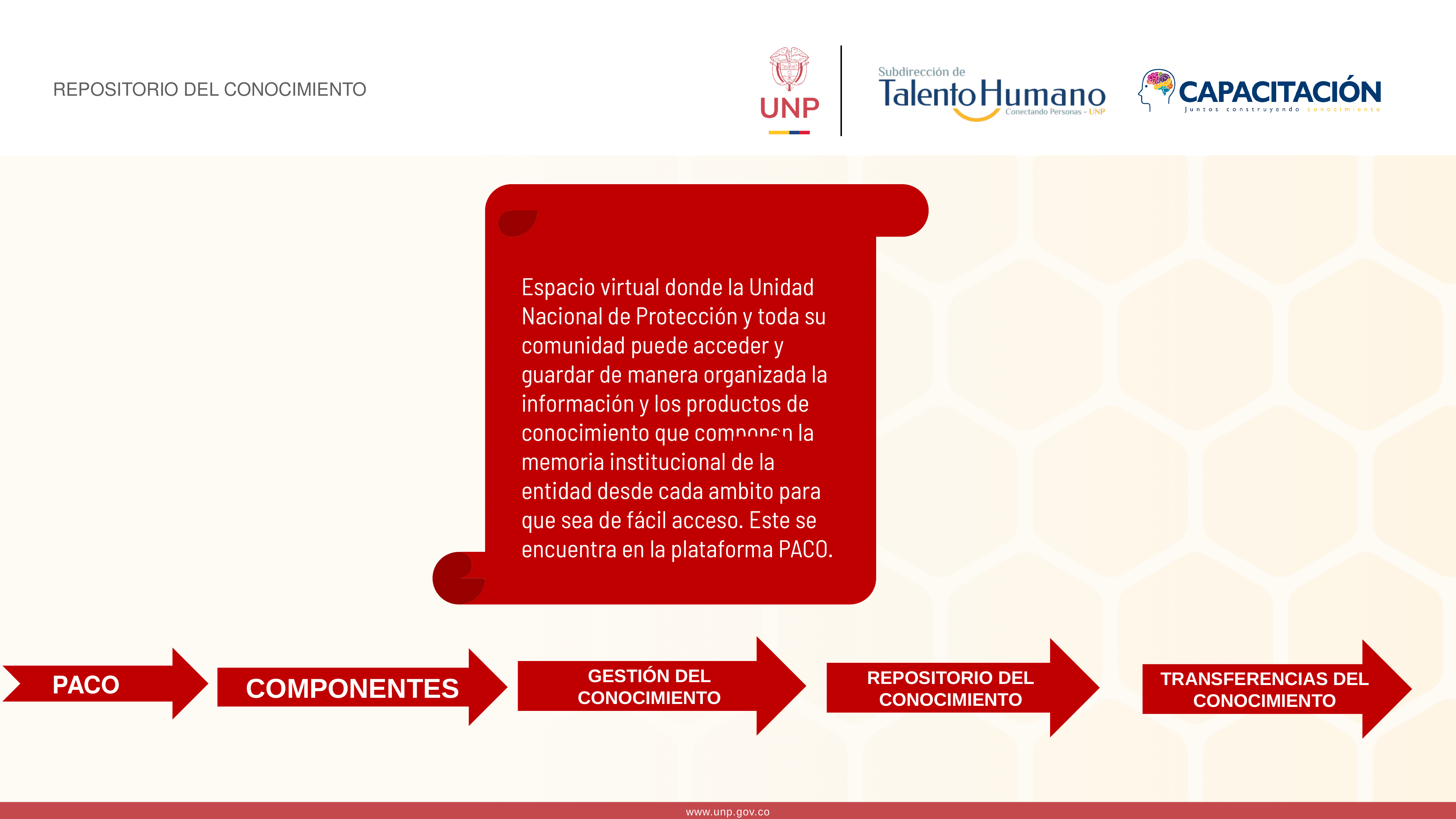

REPOSITORIO DEL CONOCIMIENTO

Espacio virtual donde la Unidad Nacional de Protección y toda su comunidad puede acceder y guardar de manera organizada la información y los productos de conocimiento que componen la memoria institucional de la entidad desde cada ambito para que sea de fácil acceso. Este se encuentra en la plataforma PACO.

GESTIÓN DEL CONOCIMIENTO
REPOSITORIO DEL CONOCIMIENTO
TRANSFERENCIAS DEL CONOCIMIENTO

COMPONENTES
PACO